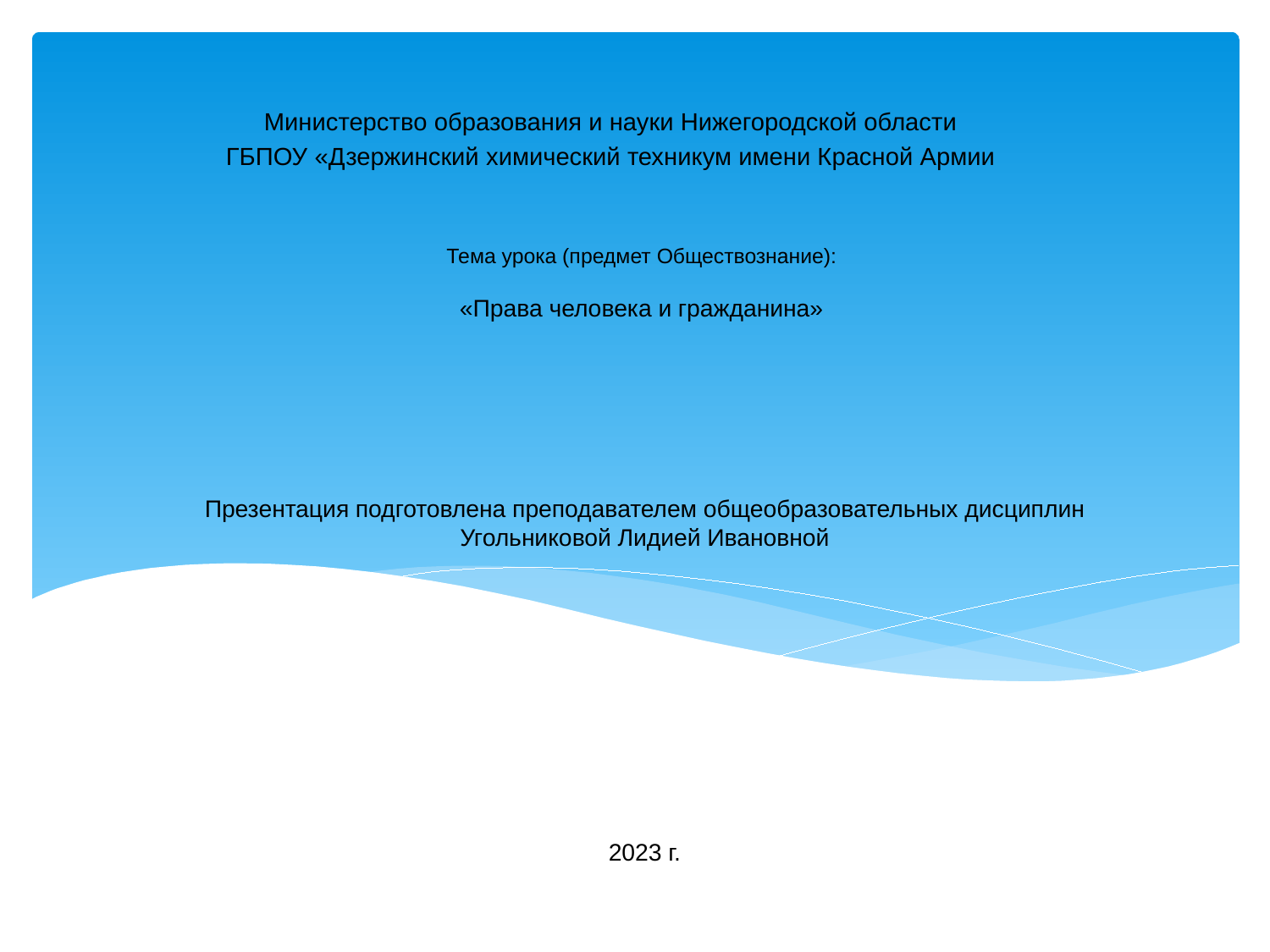

Министерство образования и науки Нижегородской области
ГБПОУ «Дзержинский химический техникум имени Красной Армии
# Тема урока (предмет Обществознание): «Права человека и гражданина» Презентация подготовлена преподавателем общеобразовательных дисциплин Угольниковой Лидией Ивановной 2023 г.